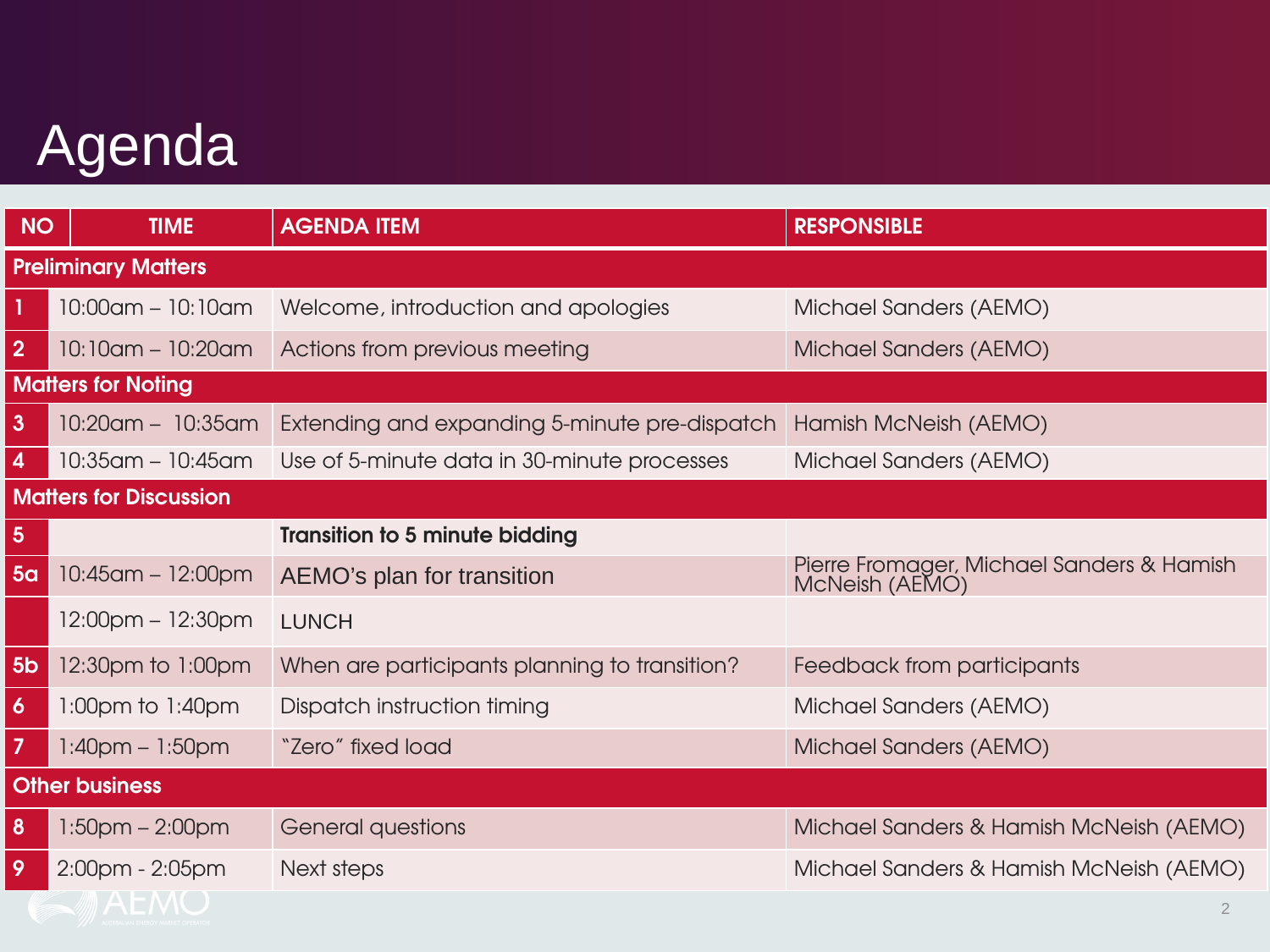

# Agenda
| NO |  | Time | AGENDA ITEM | Responsible |
| --- | --- | --- | --- | --- |
| Preliminary Matters |  |  |  |  |
| 1 | 10:00am – 10:10am | 10:00am – 10:10am | Welcome, introduction and apologies | Michael Sanders (AEMO) |
| 2 | 10:10am – 10:20am | 10:10am – 10:20am | Actions from previous meeting | Michael Sanders (AEMO) |
| Matters for Noting |  |  |  |  |
| 3 | 10:20am – 10:35am | 10:20am – 10:35am | Extending and expanding 5-minute pre-dispatch | Hamish McNeish (AEMO) |
| 4 | 10:35am – 10:45am | 10:35am – 10:45am | Use of 5-minute data in 30-minute processes | Michael Sanders (AEMO) |
| Matters for Discussion |  |  |  |  |
| 5 |  |  | Transition to 5 minute bidding |  |
| 5a | 10:45am – 12:00pm | 10:45am – 12:00pm | AEMO’s plan for transition | Pierre Fromager, Michael Sanders & Hamish McNeish (AEMO) |
|  | 12:00pm – 12:30pm | 12:00pm – 12:30pm | LUNCH |  |
| 5b | 12:30pm to 1:00pm | 12:30pm to 1:00pm | When are participants planning to transition? | Feedback from participants |
| 6 | 1:00pm to 1:40pm | 1:00pm to 1:40pm | Dispatch instruction timing | Michael Sanders (AEMO) |
| 7 | 1:40pm – 1:50pm | 1:40pm – 1:50pm | “Zero” fixed load | Michael Sanders (AEMO) |
| Other business |  |  |  |  |
| 8 | 1:50pm – 2:00pm | 1:50pm – 2:00pm | General questions | Michael Sanders & Hamish McNeish (AEMO) |
| 9 | 2:00pm - 2:05pm | 2:00pm - 2:05pm | Next steps | Michael Sanders & Hamish McNeish (AEMO) |

2